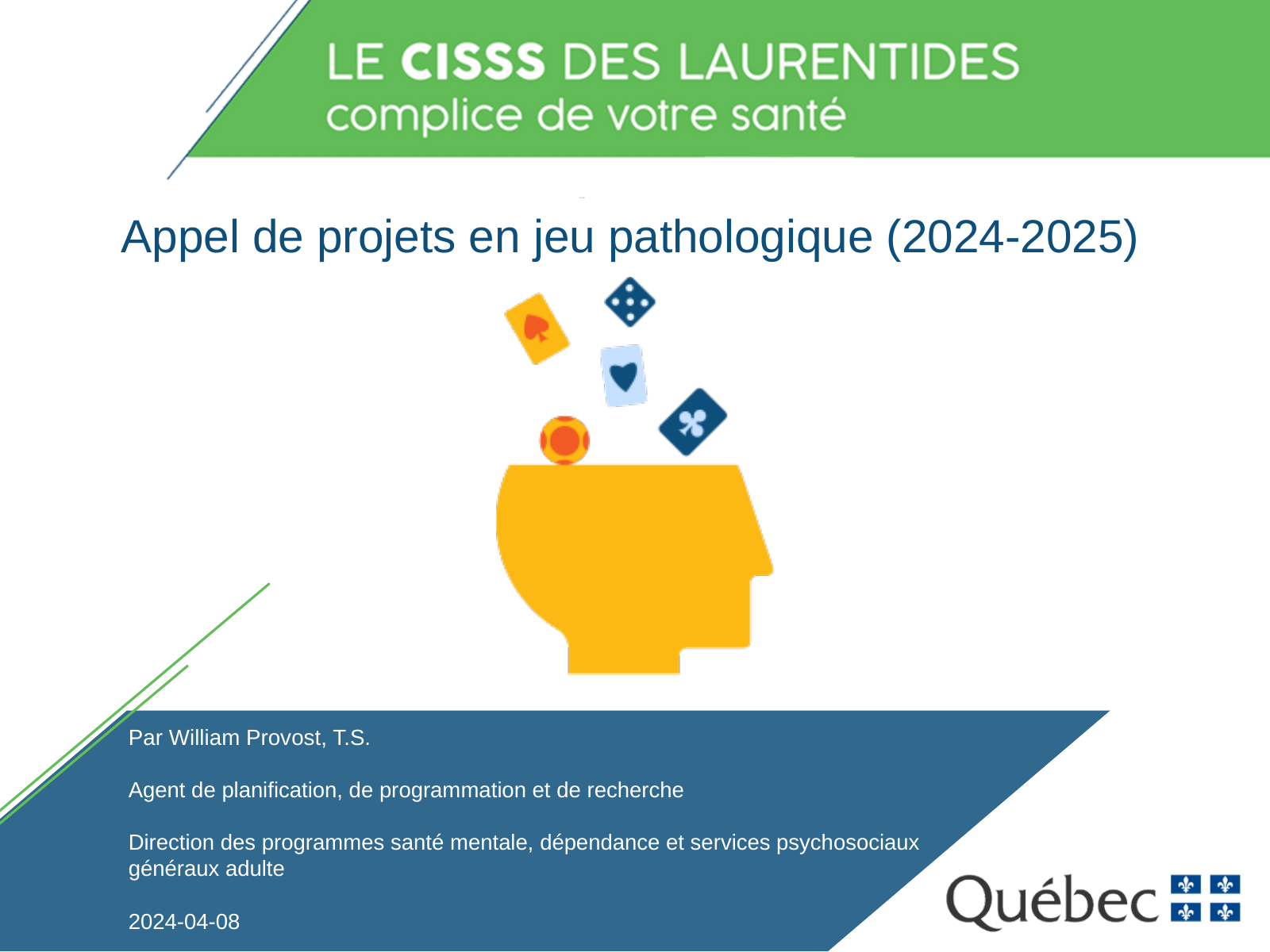

Appel de projets en jeu pathologique (2024-2025)

Par William Provost, T.S.

Agent de planification, de programmation et de recherche

Direction des programmes santé mentale, dépendance et services psychosociaux généraux adulte

2024-04-08